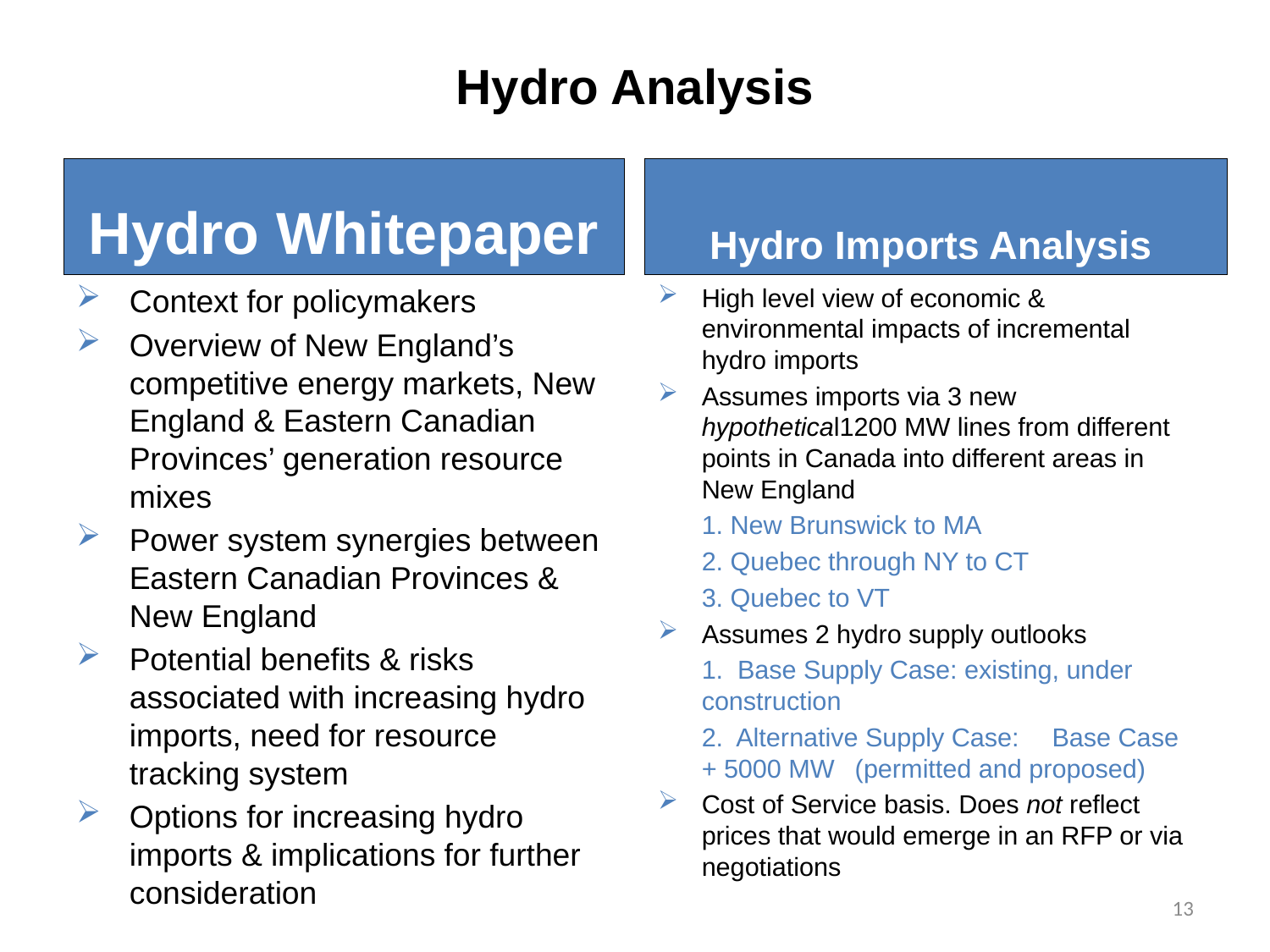

# Hydro Analysis

Hydro Whitepaper

Hydro Imports Analysis

Context for policymakers
Overview of New England’s competitive energy markets, New England & Eastern Canadian Provinces’ generation resource mixes
Power system synergies between Eastern Canadian Provinces & New England
Potential benefits & risks associated with increasing hydro imports, need for resource tracking system
Options for increasing hydro imports & implications for further consideration

High level view of economic & environmental impacts of incremental hydro imports
Assumes imports via 3 new hypothetical1200 MW lines from different points in Canada into different areas in New England
			1. New Brunswick to MA
			2. Quebec through NY to CT
			3. Quebec to VT
Assumes 2 hydro supply outlooks
			1.  Base Supply Case: 				existing, under construction
			2.  Alternative Supply Case: 			Base Case + 5000 MW 				 (permitted and proposed)
Cost of Service basis. Does not reflect prices that would emerge in an RFP or via negotiations
13